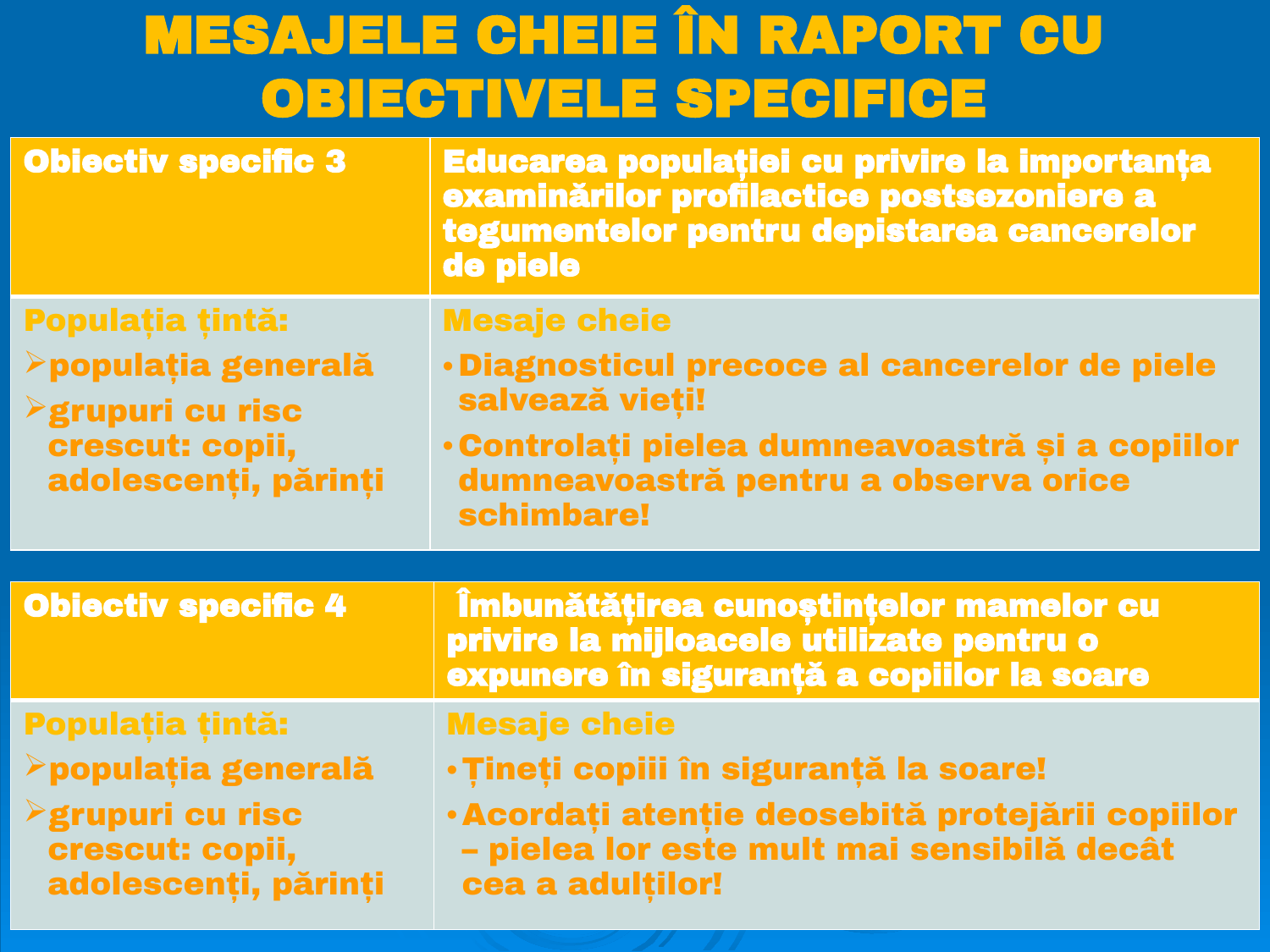

# MESAJELE CHEIE ÎN RAPORT CU OBIECTIVELE SPECIFICE
| Obiectiv specific 3 | Educarea populaţiei cu privire la importanţa examinărilor profilactice postsezoniere a tegumentelor pentru depistarea cancerelor de piele |
| --- | --- |
| Populaţia ţintă: populaţia generală grupuri cu risc crescut: copii, adolescenţi, părinţi | Mesaje cheie Diagnosticul precoce al cancerelor de piele salvează vieţi! Controlaţi pielea dumneavoastră şi a copiilor dumneavoastră pentru a observa orice schimbare! |
| Obiectiv specific 4 | Îmbunătăţirea cunoştinţelor mamelor cu privire la mijloacele utilizate pentru o expunere în siguranţă a copiilor la soare |
| --- | --- |
| Populaţia ţintă: populaţia generală grupuri cu risc crescut: copii, adolescenţi, părinţi | Mesaje cheie Ţineţi copiii în siguranţă la soare! Acordaţi atenţie deosebită protejării copiilor – pielea lor este mult mai sensibilă decât cea a adulţilor! |